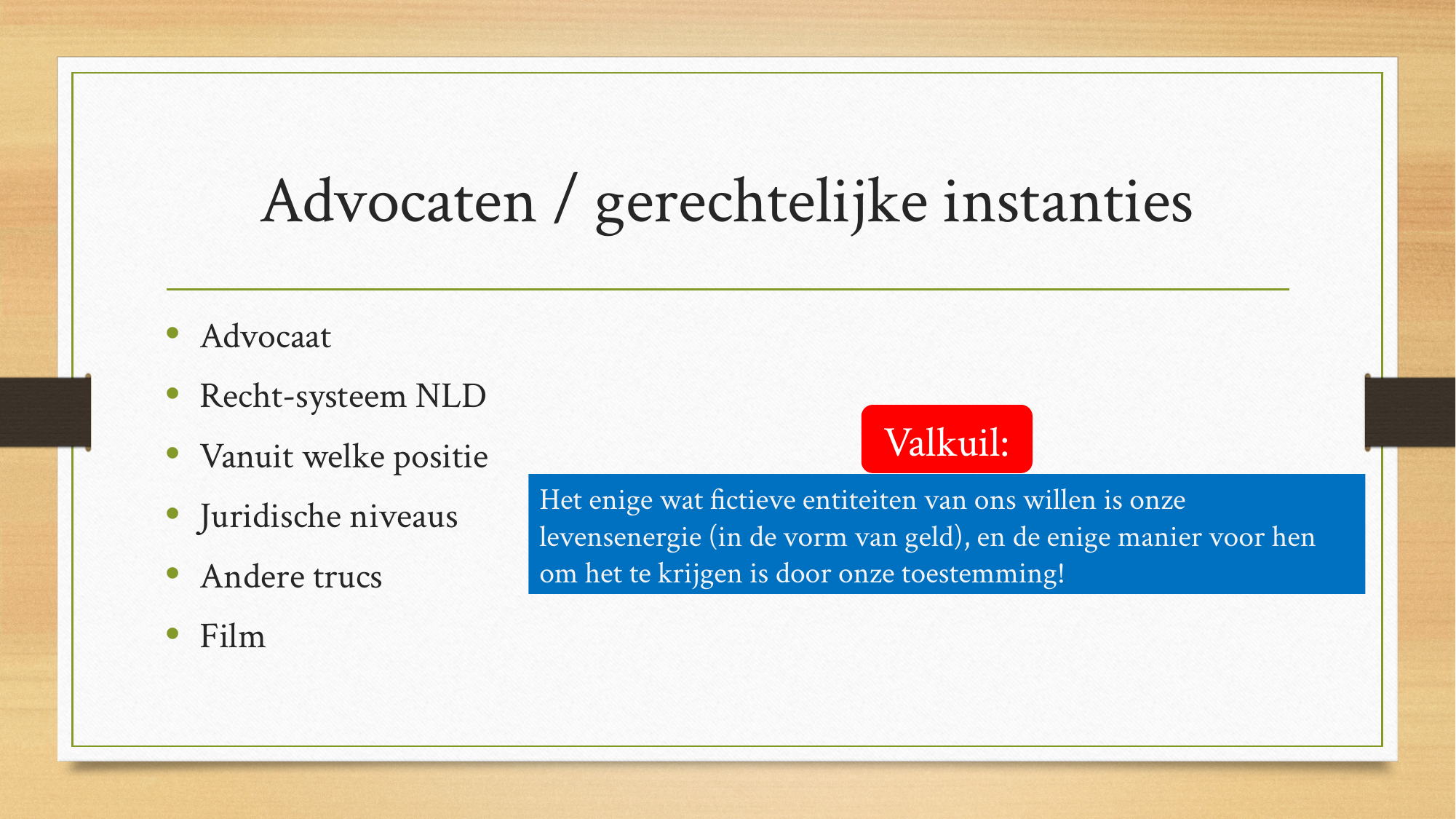

# Advocaten / gerechtelijke instanties
Advocaat
Recht-systeem NLD
Vanuit welke positie
Juridische niveaus
Andere trucs
Film

Valkuil:
Het enige wat fictieve entiteiten van ons willen is onze levensenergie (in de vorm van geld), en de enige manier voor hen om het te krijgen is door onze toestemming!